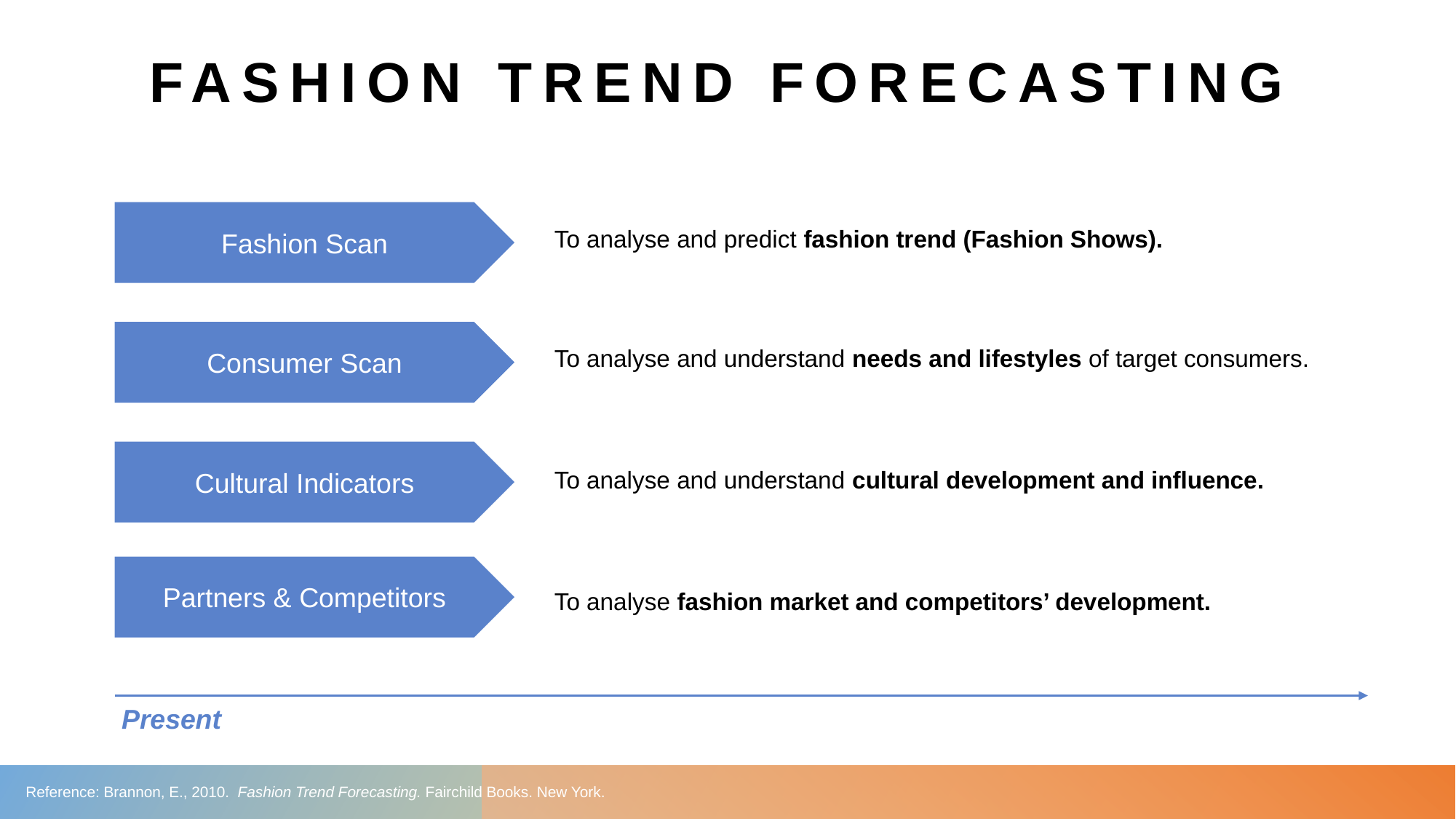

# Fashion trend Forecasting
Fashion Scan
To analyse and predict fashion trend (Fashion Shows).
Consumer Scan
To analyse and understand needs and lifestyles of target consumers.
Cultural Indicators
To analyse and understand cultural development and influence.
Partners & Competitors
To analyse fashion market and competitors’ development.
Present

Reference: Brannon, E., 2010.  Fashion Trend Forecasting. Fairchild Books. New York.